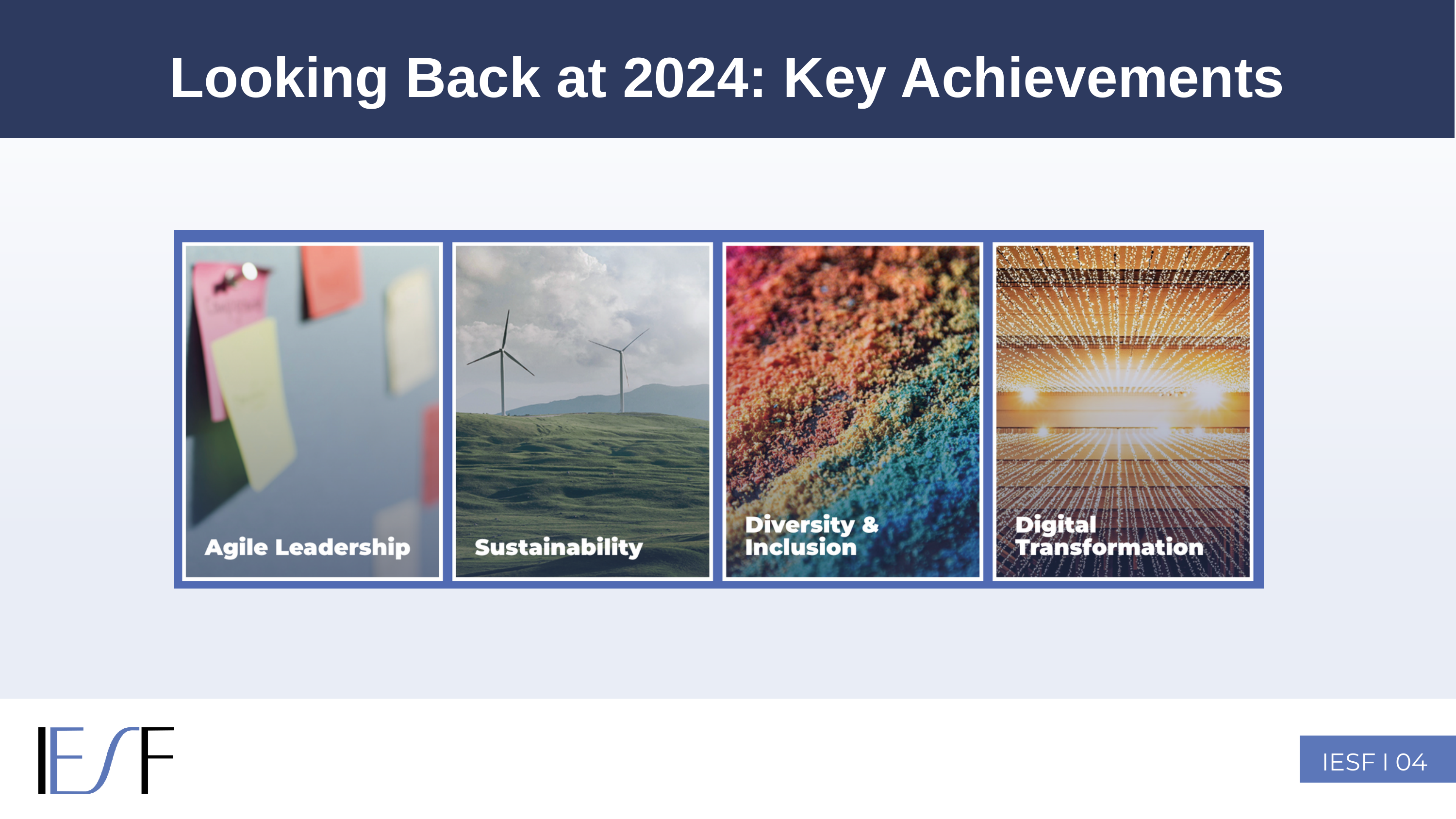

Looking Back at 2024: Key Achievements

IESF I 04
IESF I 03